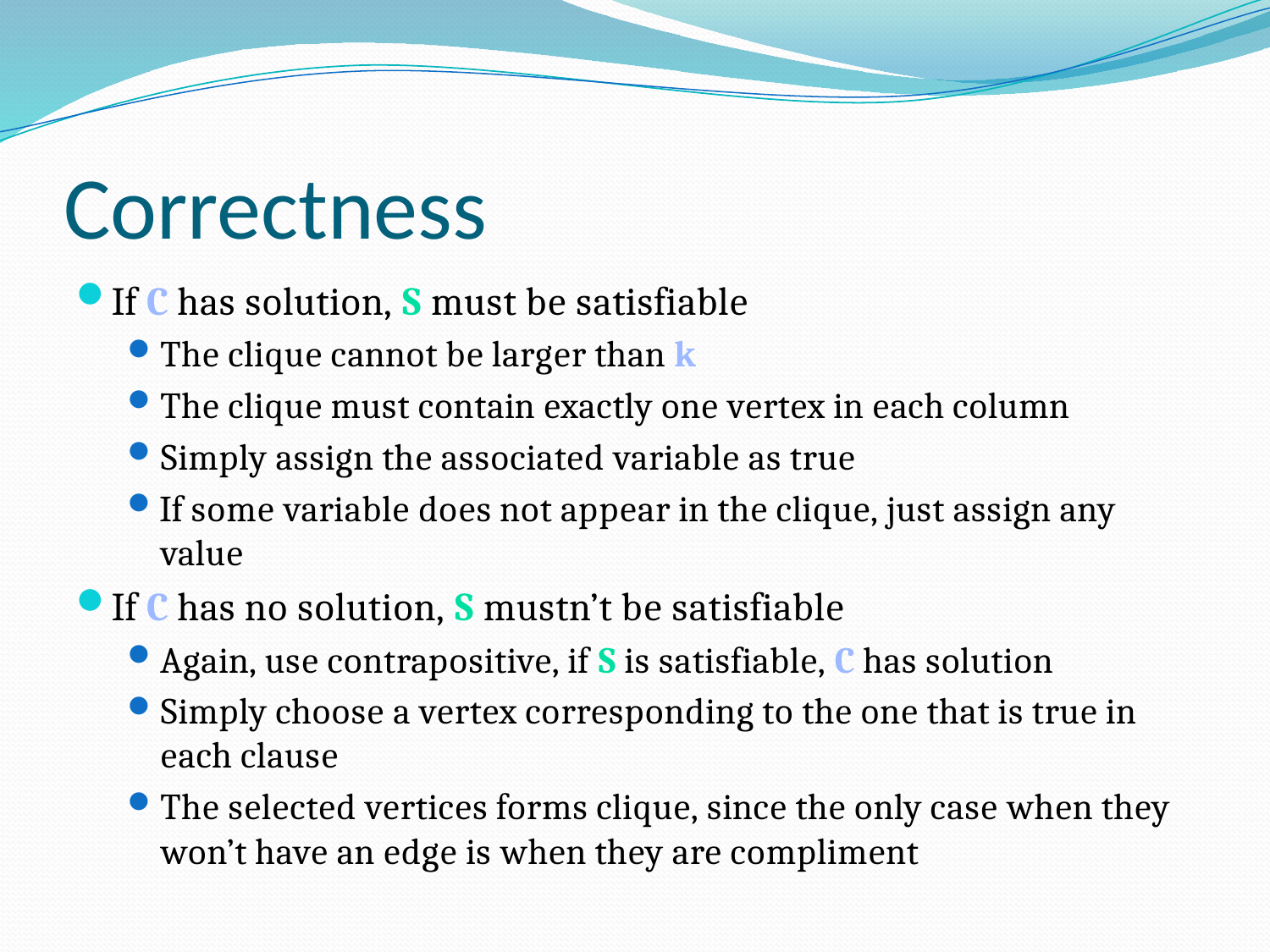

# Correctness
If C has solution, S must be satisfiable
The clique cannot be larger than k
The clique must contain exactly one vertex in each column
Simply assign the associated variable as true
If some variable does not appear in the clique, just assign any value
If C has no solution, S mustn’t be satisfiable
Again, use contrapositive, if S is satisfiable, C has solution
Simply choose a vertex corresponding to the one that is true in each clause
The selected vertices forms clique, since the only case when they won’t have an edge is when they are compliment